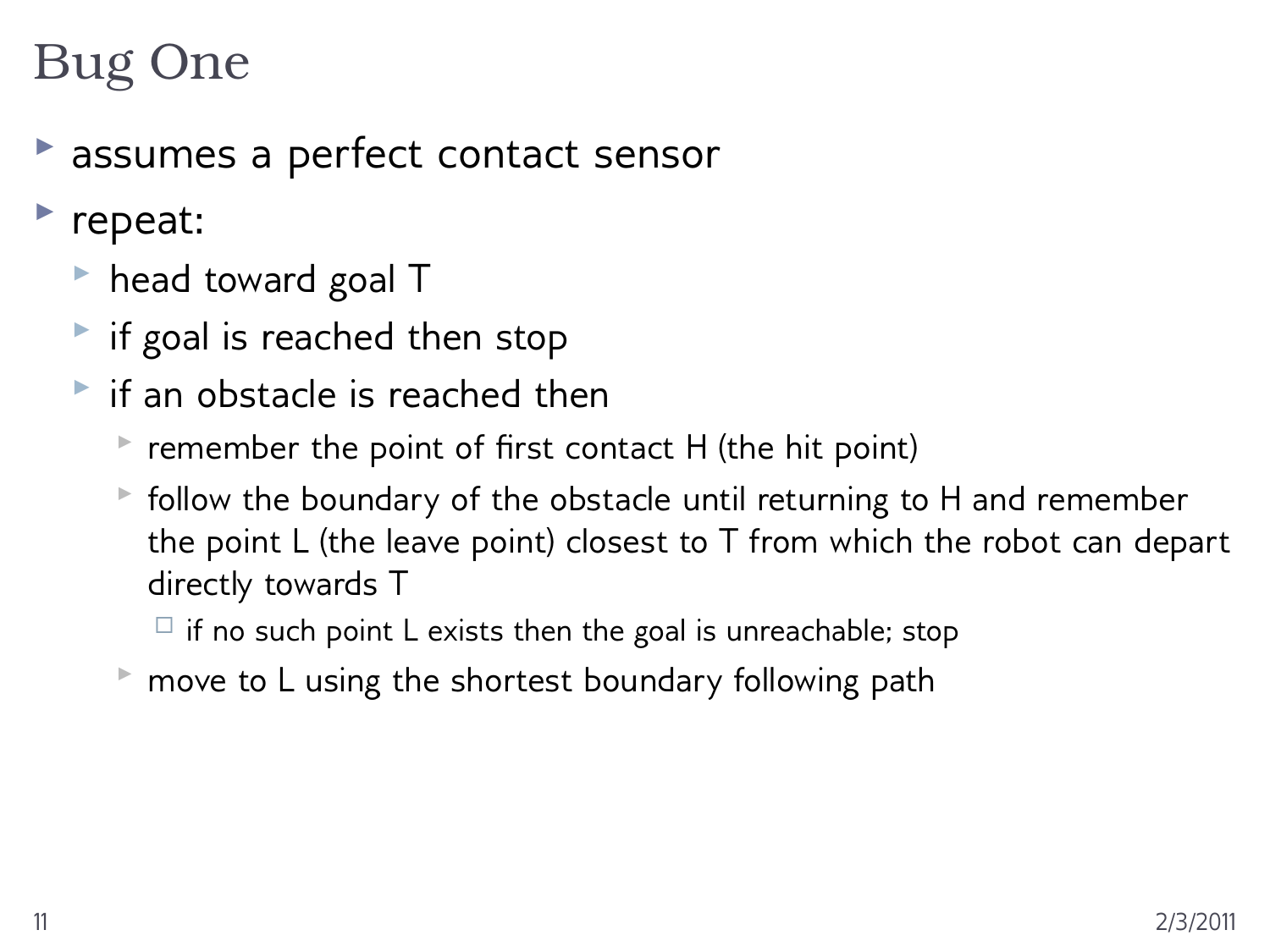

# Bug One
assumes a perfect contact sensor
repeat:
head toward goal T
if goal is reached then stop
if an obstacle is reached then
remember the point of first contact H (the hit point)
follow the boundary of the obstacle until returning to H and remember the point L (the leave point) closest to T from which the robot can depart directly towards T
if no such point L exists then the goal is unreachable; stop
move to L using the shortest boundary following path
11

2/3/2011